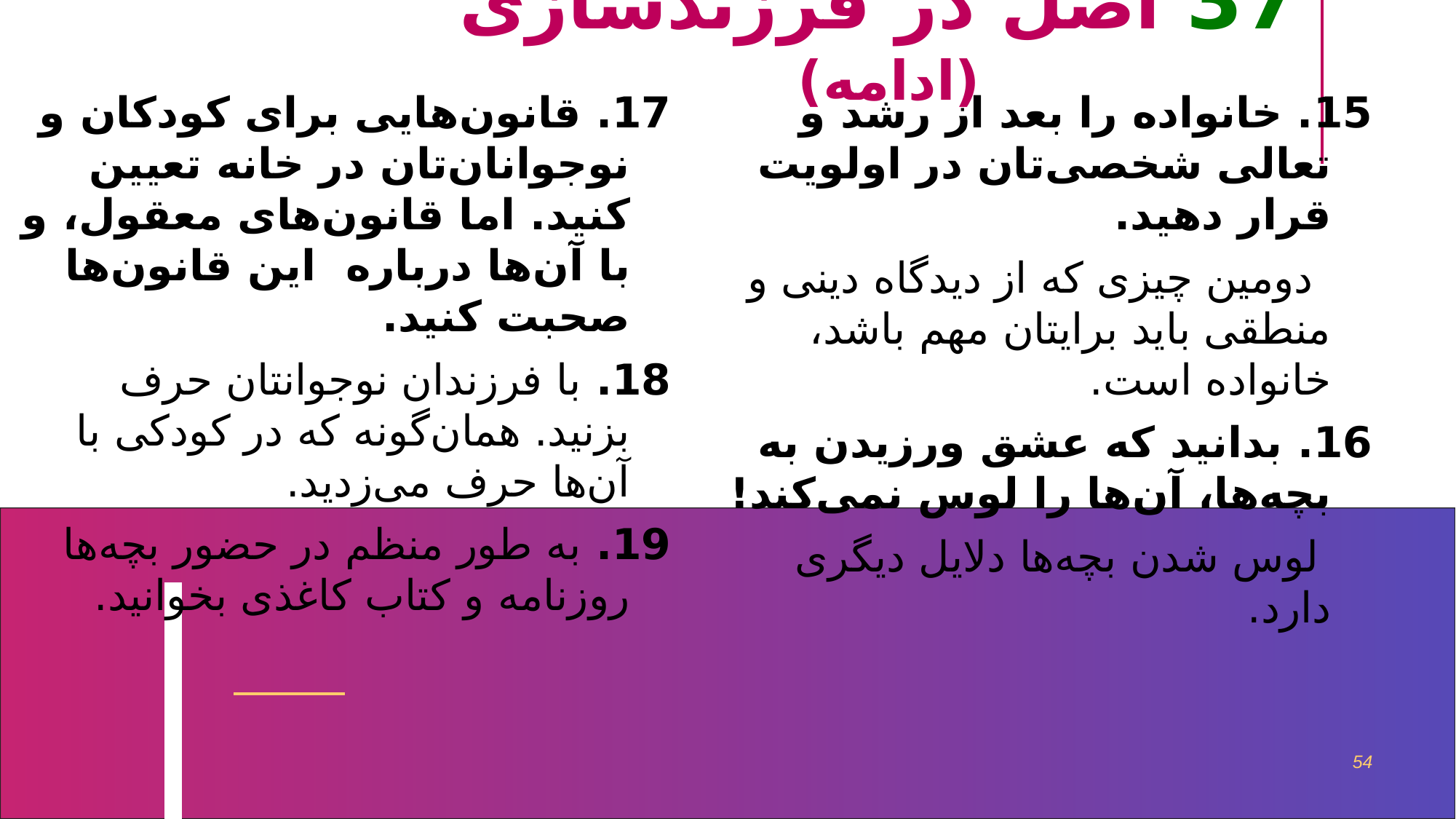

37 اصل در فرزندسازی (ادامه)
15. خانواده را بعد از رشد و تعالی شخصی‌تان در اولویت قرار دهید.
    دومین چیزی که از دیدگاه دینی و منطقی باید برایتان مهم باشد، خانواده است.
16. بدانید که عشق ورزیدن به بچه‌ها، آن‌ها را لوس نمی‌کند!
    لوس شدن بچه‌ها دلایل دیگری دارد.

17. قانون‌هایی برای کودکان و نوجوانان‌تان در خانه تعیین کنید. اما قانون‌های معقول، و با آن‌ها درباره  این قانون‌ها صحبت کنید.
18. با فرزندان نوجوانتان حرف بزنید. همان‌گونه که در کودکی با آن‌ها حرف می‌زدید.
19. به طور منظم در حضور بچه‌ها روزنامه و کتاب کاغذی بخوانید.

54